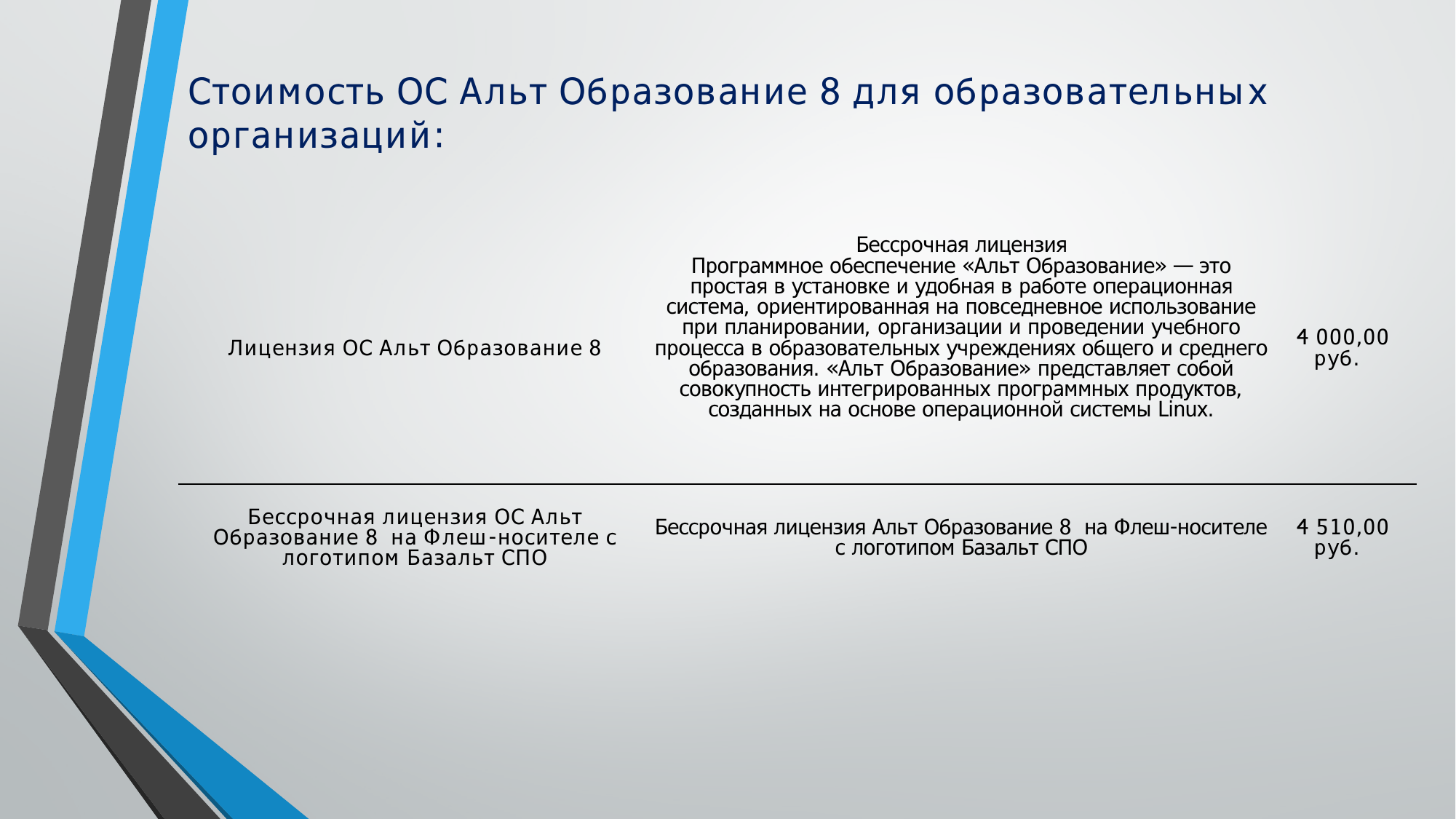

Стоимость ОС Альт Образование 8 для образовательных организаций:
| Лицензия ОС Альт Образование 8 | Бессрочная лицензия Программное обеспечение «Альт Образование» — это простая в установке и удобная в работе операционная система, ориентированная на повседневное использование при планировании, организации и проведении учебного процесса в образовательных учреждениях общего и среднего образования. «Альт Образование» представляет собой совокупность интегрированных программных продуктов, созданных на основе операционной системы Linux. | 4 000,00 руб. |
| --- | --- | --- |
| Бессрочная лицензия ОС Альт Образование 8 на Флеш-носителе с логотипом Базальт СПО | Бессрочная лицензия Альт Образование 8 на Флеш-носителе с логотипом Базальт СПО | 4 510,00 руб. |